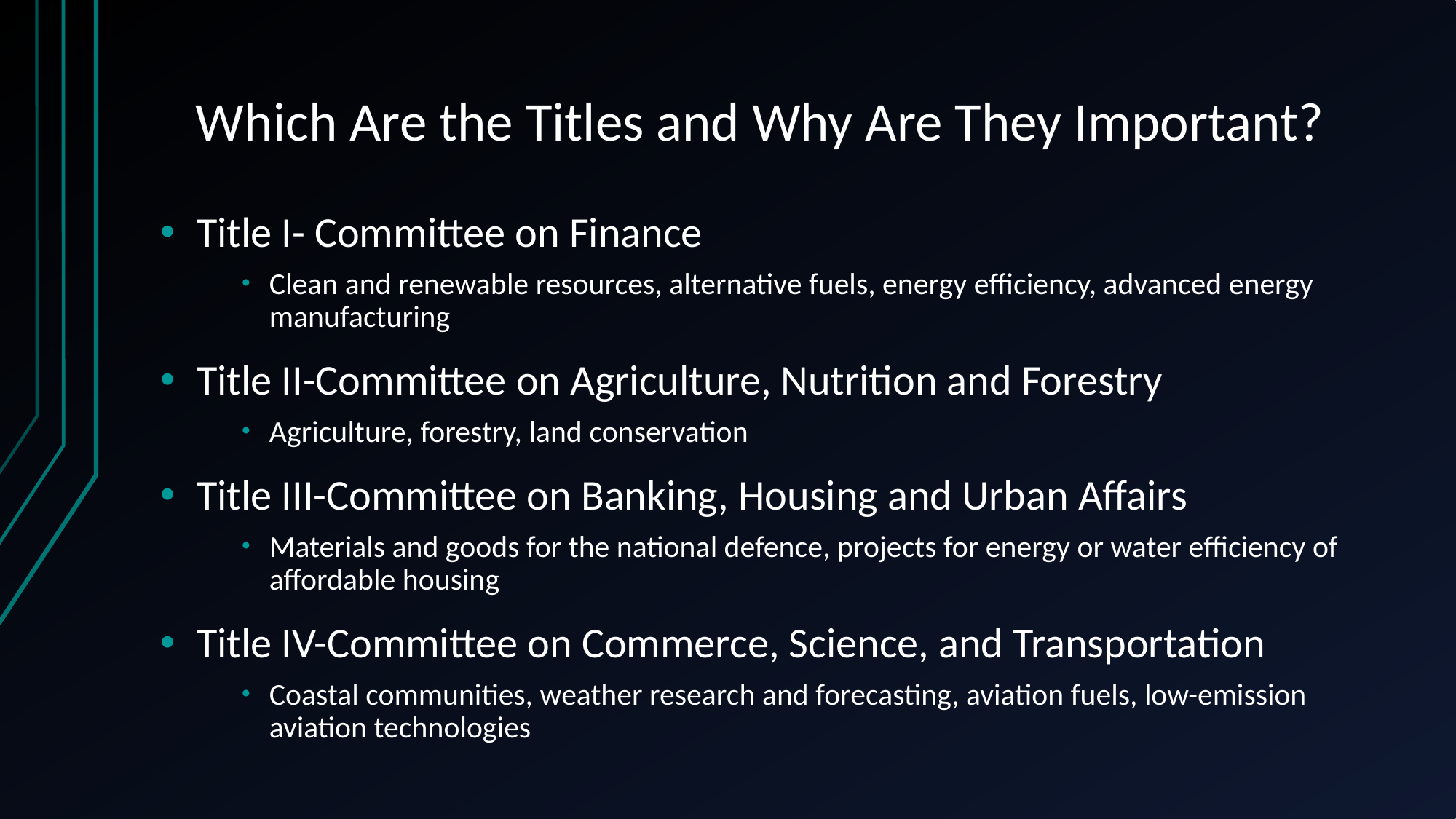

# Which Are the Titles and Why Are They Important?
Title I- Committee on Finance
Clean and renewable resources, alternative fuels, energy efficiency, advanced energy manufacturing
Title II-Committee on Agriculture, Nutrition and Forestry
Agriculture, forestry, land conservation
Title III-Committee on Banking, Housing and Urban Affairs
Materials and goods for the national defence, projects for energy or water efficiency of affordable housing
Title IV-Committee on Commerce, Science, and Transportation
Coastal communities, weather research and forecasting, aviation fuels, low-emission aviation technologies